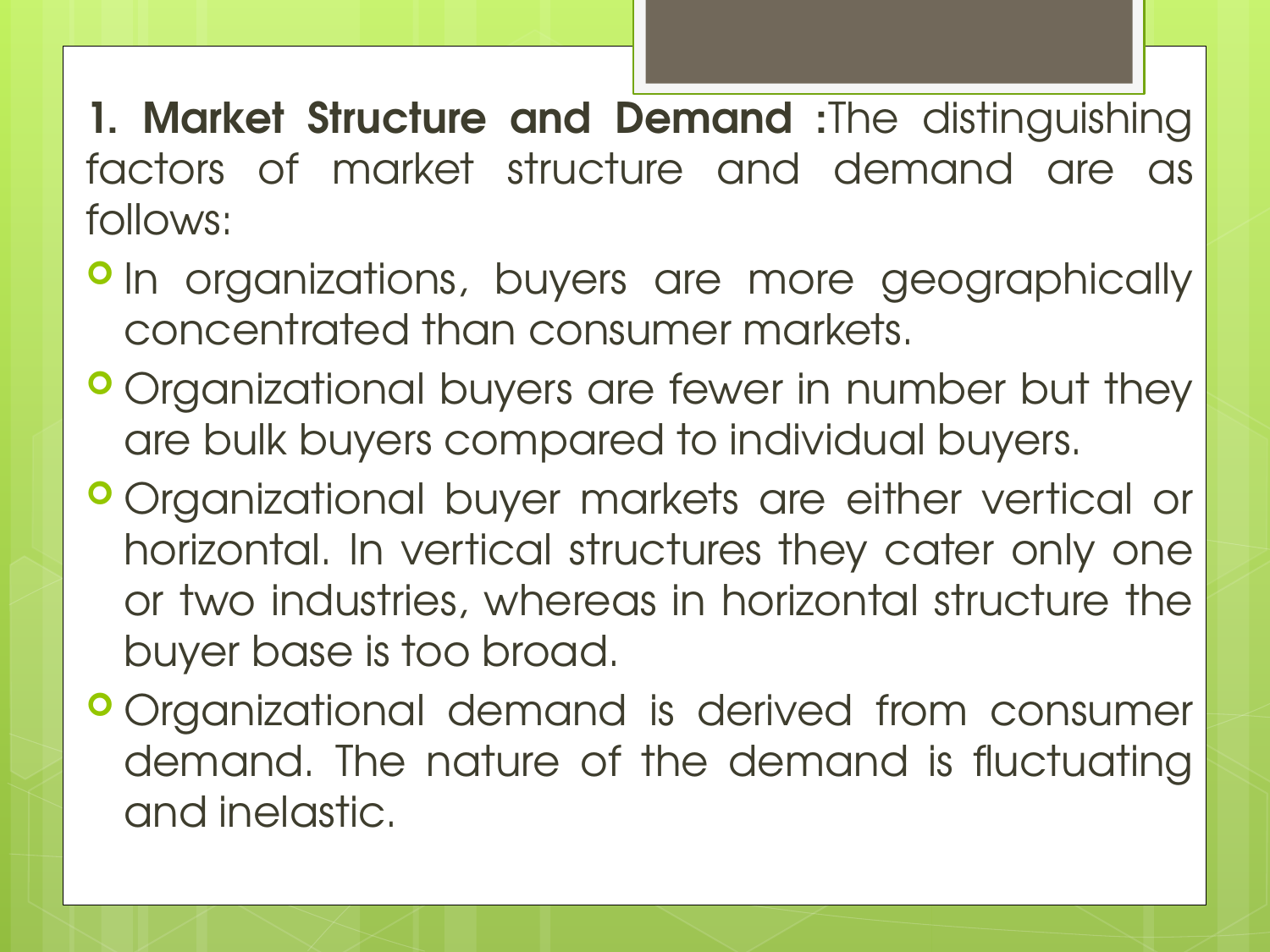

#
1. Market Structure and Demand :The distinguishing factors of market structure and demand are as follows:
In organizations, buyers are more geographically concentrated than consumer markets.
Organizational buyers are fewer in number but they are bulk buyers compared to individual buyers.
Organizational buyer markets are either vertical or horizontal. In vertical structures they cater only one or two industries, whereas in horizontal structure the buyer base is too broad.
Organizational demand is derived from consumer demand. The nature of the demand is fluctuating and inelastic.